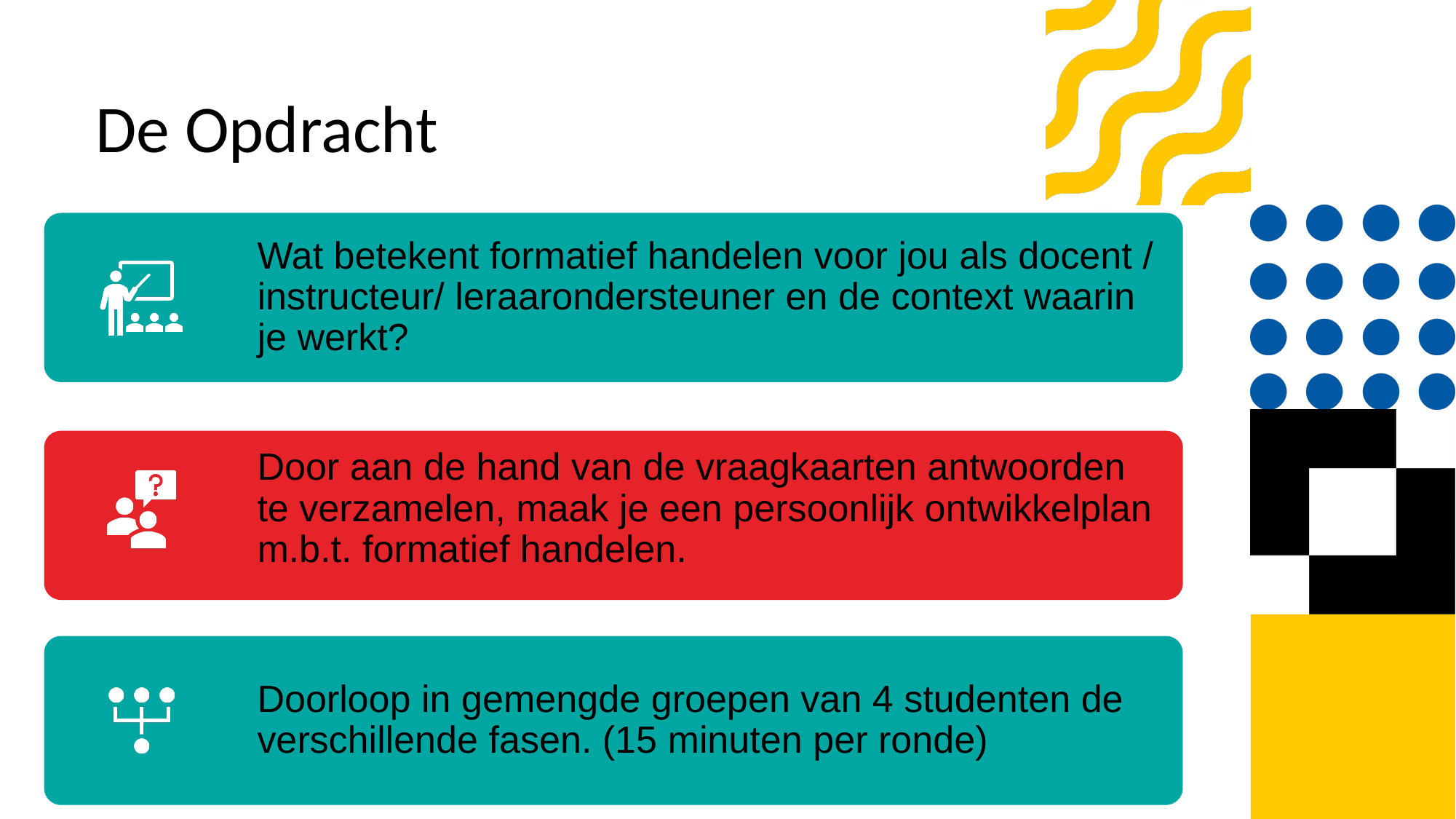

De Opdracht
Wat betekent formatief handelen voor jou als docent / instructeur/ leraarondersteuner en de context waarin je werkt?
Door aan de hand van de vraagkaarten antwoorden te verzamelen, maak je een persoonlijk ontwikkelplan m.b.t. formatief handelen.
Doorloop in gemengde groepen van 4 studenten de verschillende fasen. (15 minuten per ronde)